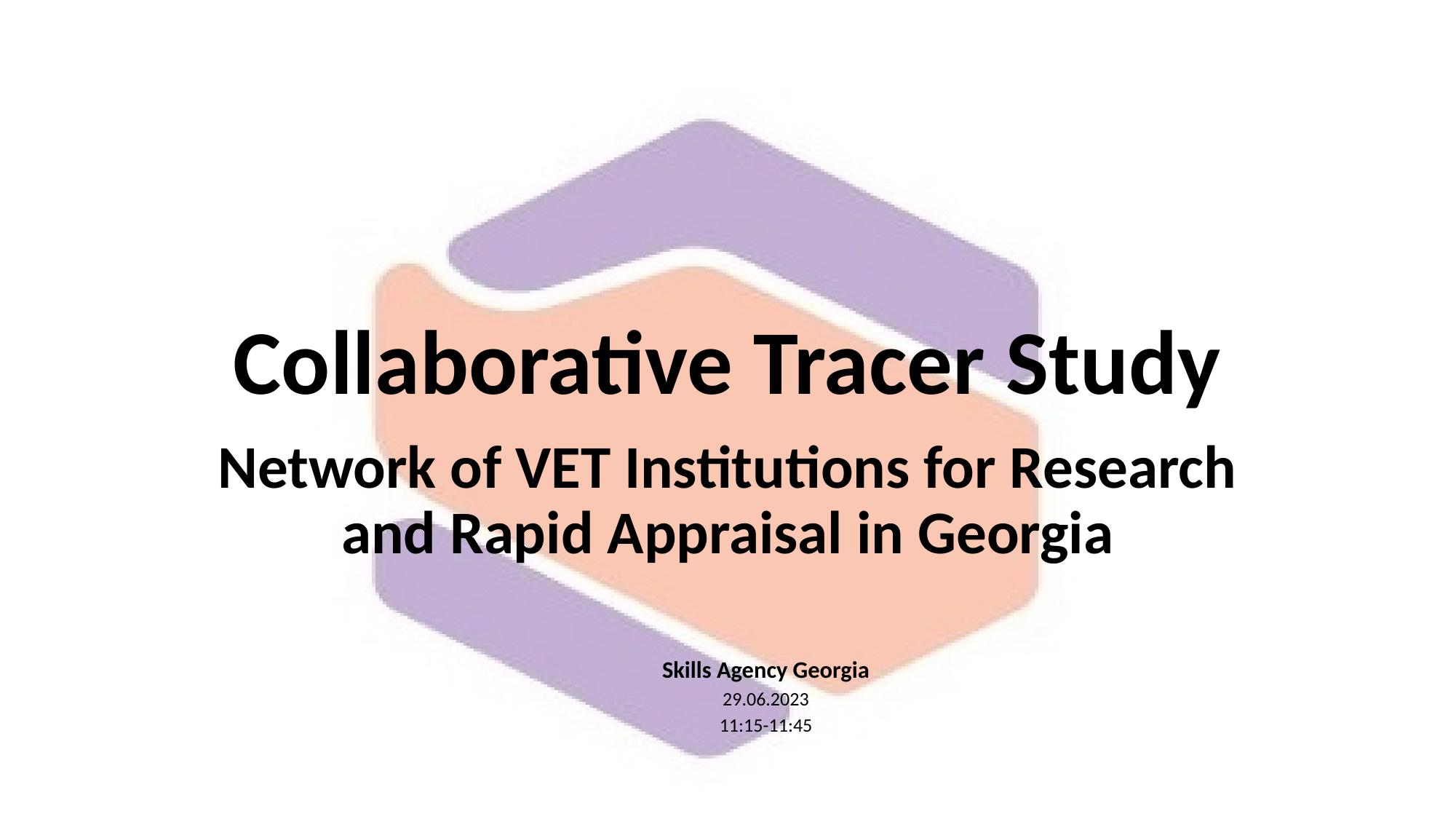

# Collaborative Tracer Study
Network of VET Institutions for Research and Rapid Appraisal in Georgia

Skills Agency Georgia
29.06.2023
11:15-11:45